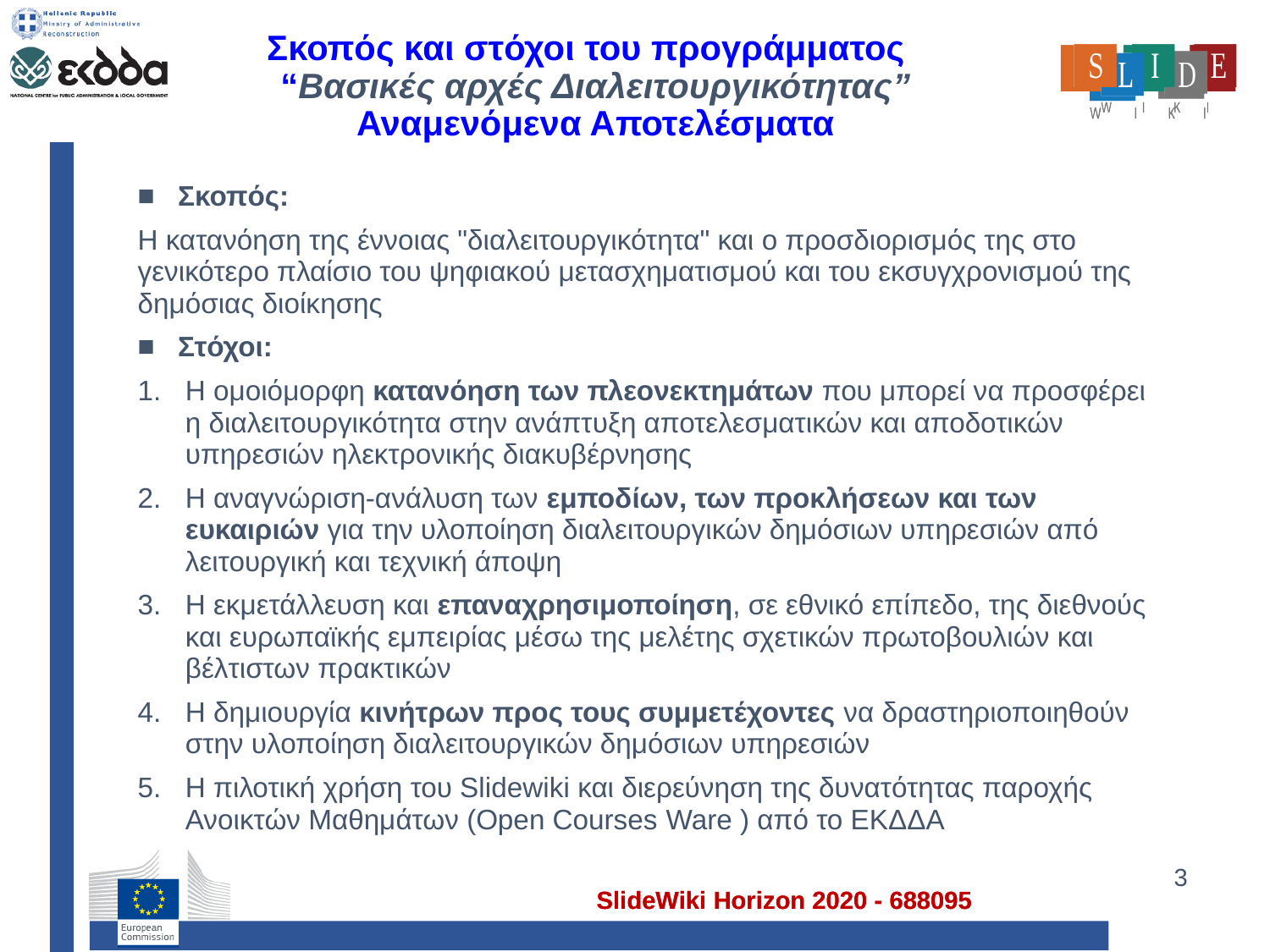

# Σκοπός και στόχοι του προγράμματος “Βασικές αρχές Διαλειτουργικότητας” Αναμενόμενα Αποτελέσματα
Σκοπός:
Η κατανόηση της έννοιας "διαλειτουργικότητα" και ο προσδιορισμός της στο γενικότερο πλαίσιο του ψηφιακού μετασχηματισμού και του εκσυγχρονισμού της δημόσιας διοίκησης
Στόχοι:
Η ομοιόμορφη κατανόηση των πλεονεκτημάτων που μπορεί να προσφέρει η διαλειτουργικότητα στην ανάπτυξη αποτελεσματικών και αποδοτικών υπηρεσιών ηλεκτρονικής διακυβέρνησης
Η αναγνώριση-ανάλυση των εμποδίων, των προκλήσεων και των ευκαιριών για την υλοποίηση διαλειτουργικών δημόσιων υπηρεσιών από λειτουργική και τεχνική άποψη
Η εκμετάλλευση και επαναχρησιμοποίηση, σε εθνικό επίπεδο, της διεθνούς και ευρωπαϊκής εμπειρίας μέσω της μελέτης σχετικών πρωτοβουλιών και βέλτιστων πρακτικών
Η δημιουργία κινήτρων προς τους συμμετέχοντες να δραστηριοποιηθούν στην υλοποίηση διαλειτουργικών δημόσιων υπηρεσιών
Η πιλοτική χρήση του Slidewiki και διερεύνηση της δυνατότητας παροχής Ανοικτών Μαθημάτων (Open Courses Ware ) από το ΕΚΔΔΑ

3